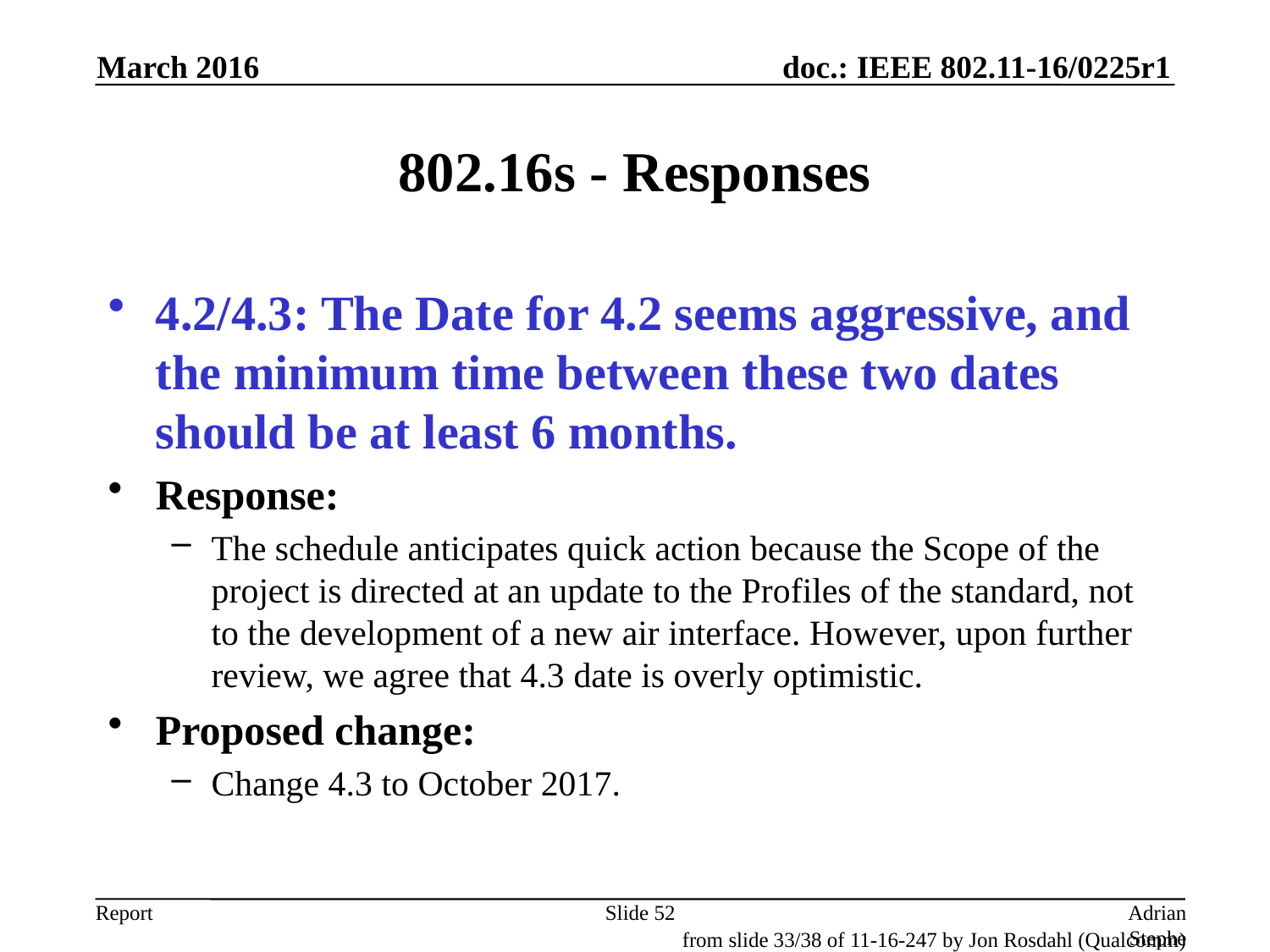

March 2016
# 802.16s - Responses
4.2/4.3: The Date for 4.2 seems aggressive, and the minimum time between these two dates should be at least 6 months.
Response:
The schedule anticipates quick action because the Scope of the project is directed at an update to the Profiles of the standard, not to the development of a new air interface. However, upon further review, we agree that 4.3 date is overly optimistic.
Proposed change:
Change 4.3 to October 2017.
Slide 52
Adrian Stephens, Intel Corporation
from slide 33/38 of 11-16-247 by Jon Rosdahl (Qualcomm)